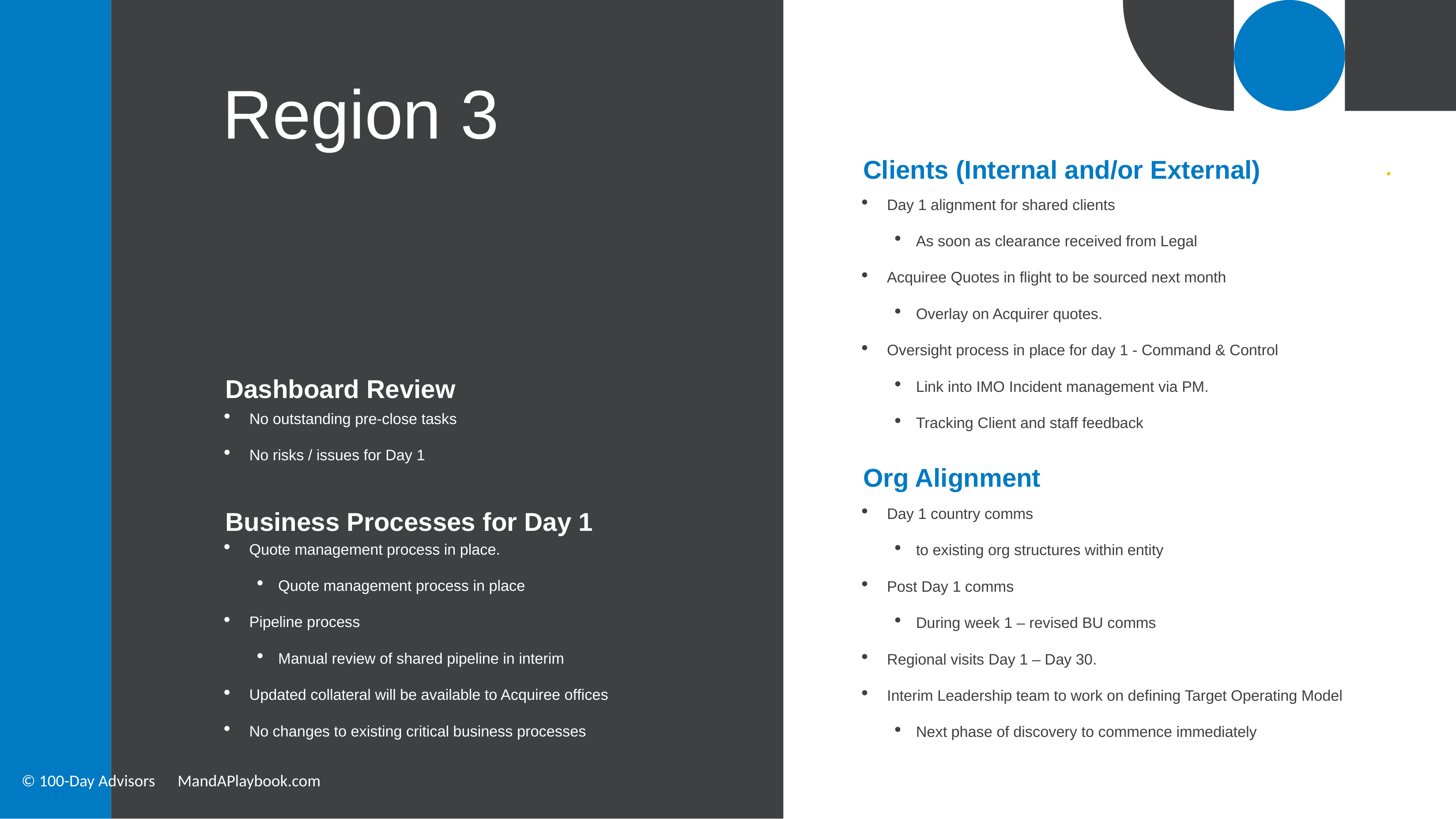

# Region 3
Clients (Internal and/or External)

Day 1 alignment for shared clients

As soon as clearance received from Legal

Acquiree Quotes in ﬂight to be sourced next month

Overlay on Acquirer quotes.

Oversight process in place for day 1 - Command & Control

Link into IMO Incident management via PM.

Tracking Client and staff feedback
Dashboard Review
No outstanding pre-close tasks

No risks / issues for Day 1
Org Alignment
Day 1 country comms

to existing org structures within entity

Post Day 1 comms

During week 1 – revised BU comms

Regional visits Day 1 – Day 30.

Interim Leadership team to work on deﬁning Target Operating Model

Next phase of discovery to commence immediately
Business Processes for Day 1
Quote management process in place.

Quote management process in place

Pipeline process

Manual review of shared pipeline in interim

Updated collateral will be available to Acquiree ofﬁces

No changes to existing critical business processes
11
© 100-Day Advisors      MandAPlaybook.com